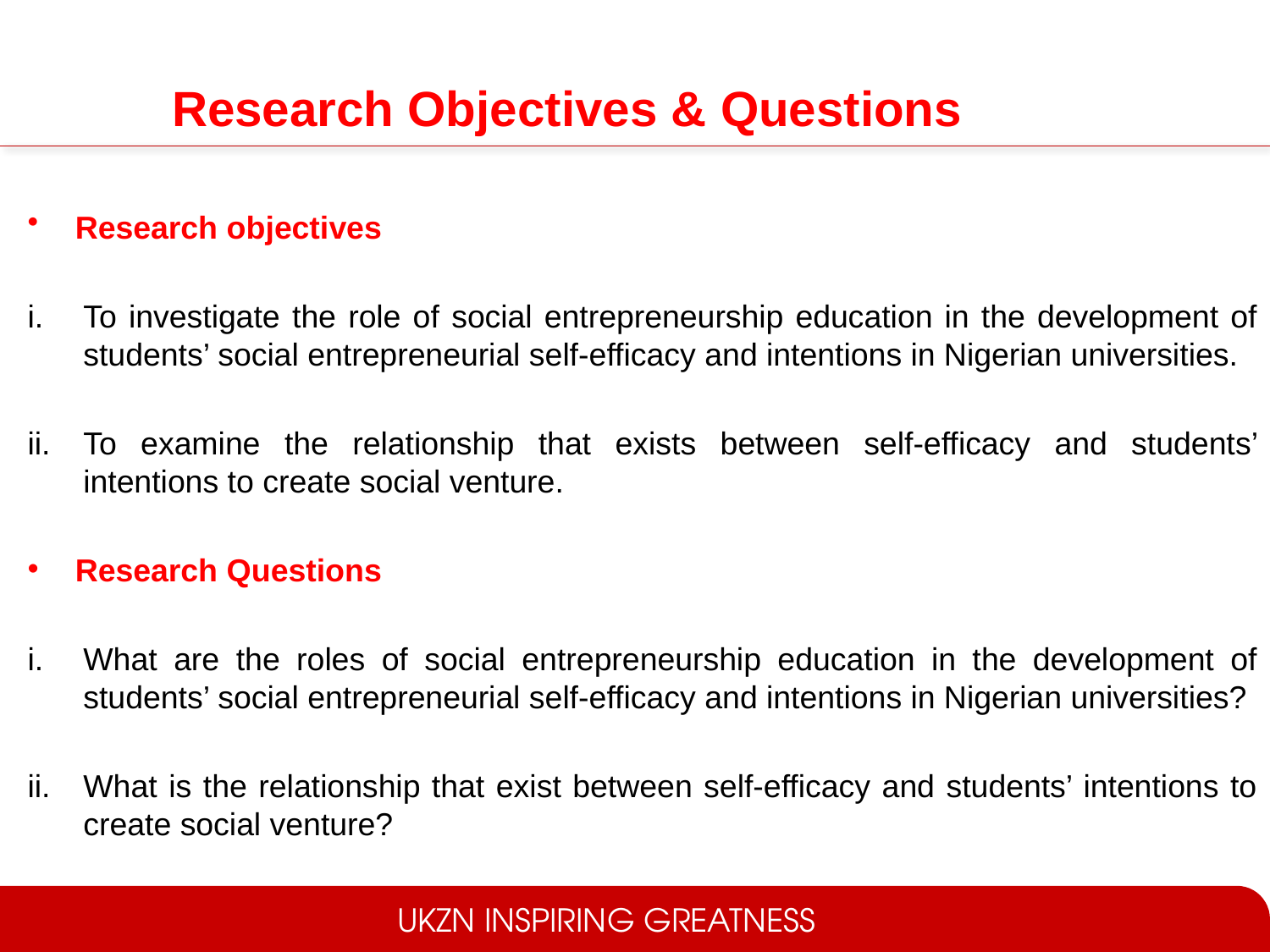

# Research Objectives & Questions

Research objectives

To investigate the role of social entrepreneurship education in the development of students’ social entrepreneurial self-efficacy and intentions in Nigerian universities.

To examine the relationship that exists between self-efficacy and students’ intentions to create social venture.

Research Questions

What are the roles of social entrepreneurship education in the development of students’ social entrepreneurial self-efficacy and intentions in Nigerian universities?

What is the relationship that exist between self-efficacy and students’ intentions to create social venture?